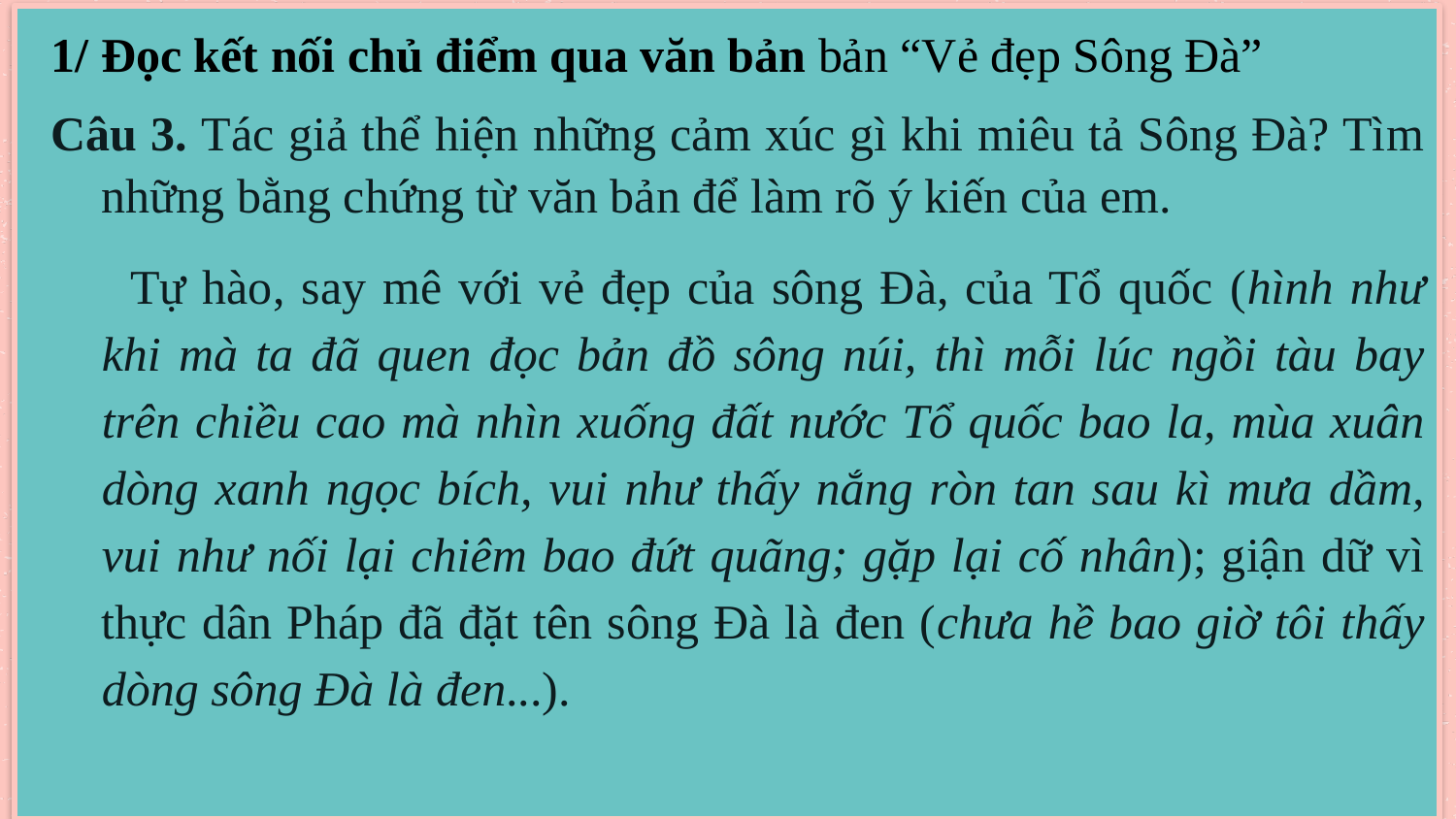

1/ Đọc kết nối chủ điểm qua văn bản bản “Vẻ đẹp Sông Đà”
Câu 3. Tác giả thể hiện những cảm xúc gì khi miêu tả Sông Đà? Tìm những bằng chứng từ văn bản để làm rõ ý kiến của em.
Tự hào, say mê với vẻ đẹp của sông Đà, của Tổ quốc (hình như khi mà ta đã quen đọc bản đồ sông núi, thì mỗi lúc ngồi tàu bay trên chiều cao mà nhìn xuống đất nước Tổ quốc bao la, mùa xuân dòng xanh ngọc bích, vui như thấy nắng ròn tan sau kì mưa dầm, vui như nối lại chiêm bao đứt quãng; gặp lại cố nhân); giận dữ vì thực dân Pháp đã đặt tên sông Đà là đen (chưa hề bao giờ tôi thấy dòng sông Đà là đen...).